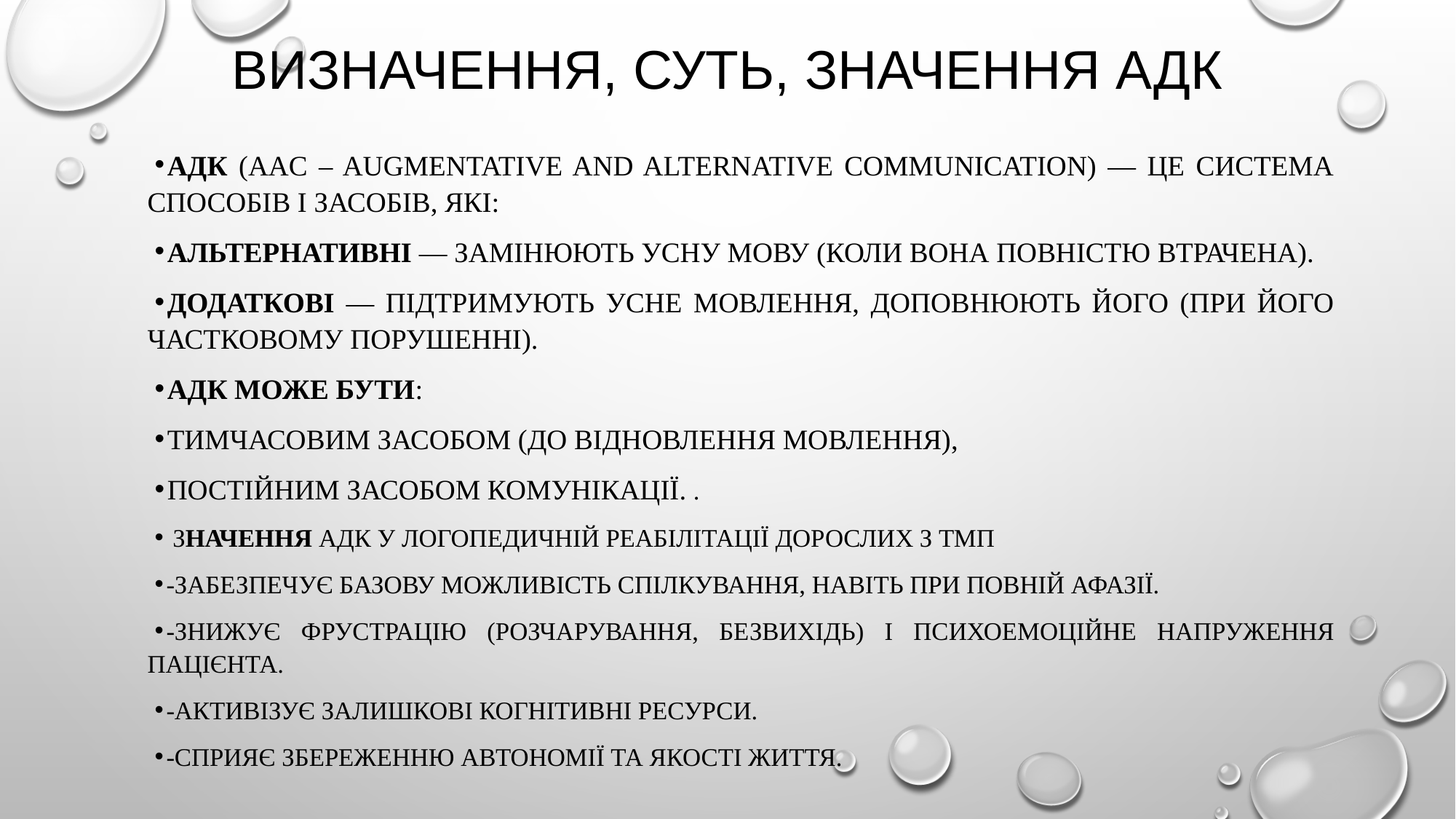

# Визначення, суть, значення адк
АДК (AAC – Augmentative and Alternative Communication) — це система способів і засобів, які:
Альтернативні — замінюють усну мову (коли вона повністю втрачена).
Додаткові — підтримують усне мовлення, доповнюють його (при його частковому порушенні).
АДК може бути:
Тимчасовим засобом (до відновлення мовлення),
Постійним засобом комунікації. .
 Значення АДК у логопедичній реабілітації дорослих з ТМП
-Забезпечує базову можливість спілкування, навіть при повній афазії.
-Знижує фрустрацію (розчарування, безвихідь) і психоемоційне напруження пацієнта.
-Активізує залишкові когнітивні ресурси.
-Сприяє збереженню автономії та якості життя.